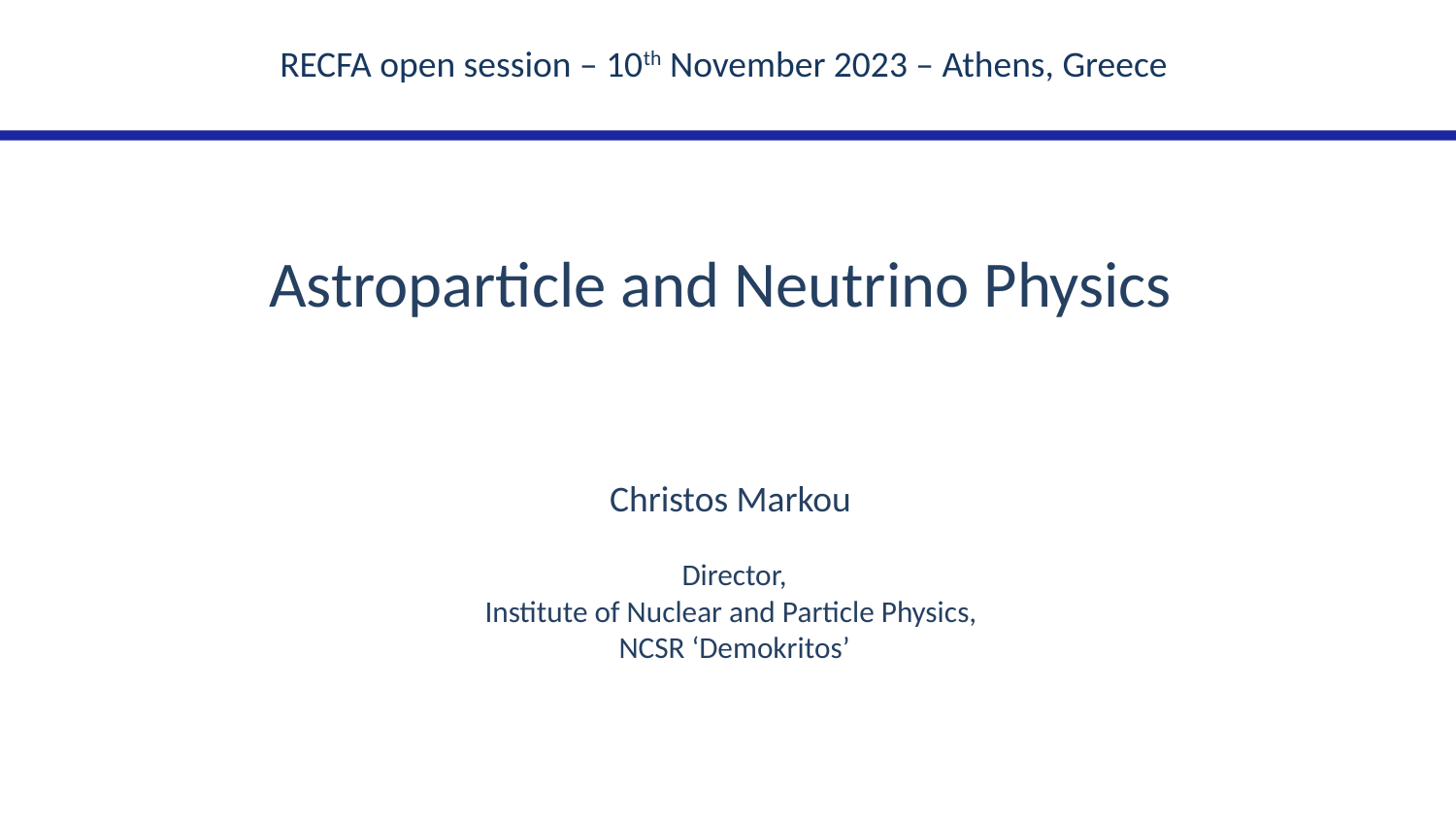

RECFA open session – 10th November 2023 – Athens, Greece

Astroparticle and Neutrino Physics
Christos Markou

Director,
Institute of Nuclear and Particle Physics,
NCSR ‘Demokritos’